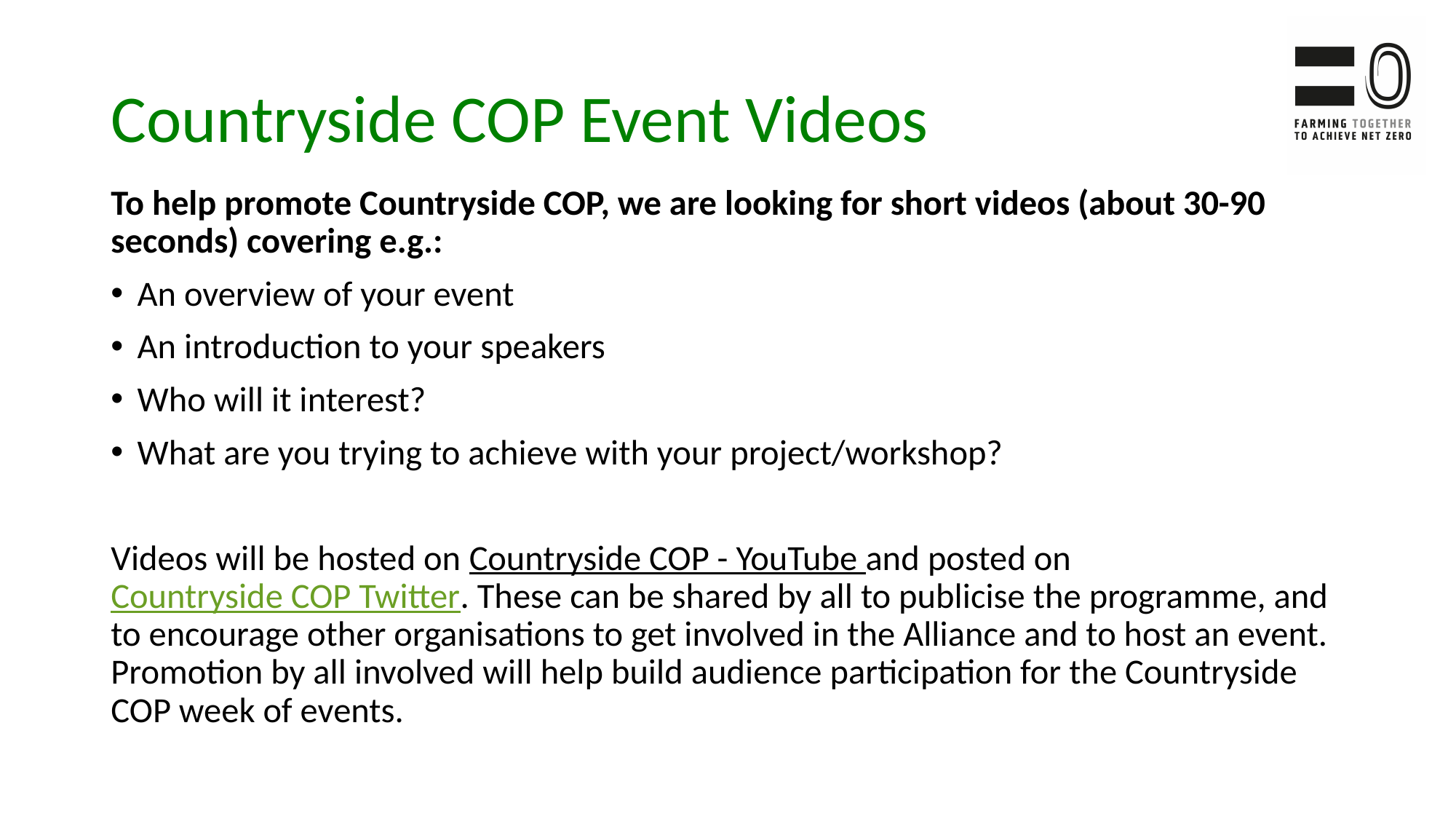

# Countryside COP Event Videos
To help promote Countryside COP, we are looking for short videos (about 30-90 seconds) covering e.g.:
An overview of your event
An introduction to your speakers
Who will it interest?
What are you trying to achieve with your project/workshop?

Videos will be hosted on Countryside COP - YouTube and posted on Countryside COP Twitter. These can be shared by all to publicise the programme, and to encourage other organisations to get involved in the Alliance and to host an event. Promotion by all involved will help build audience participation for the Countryside COP week of events.